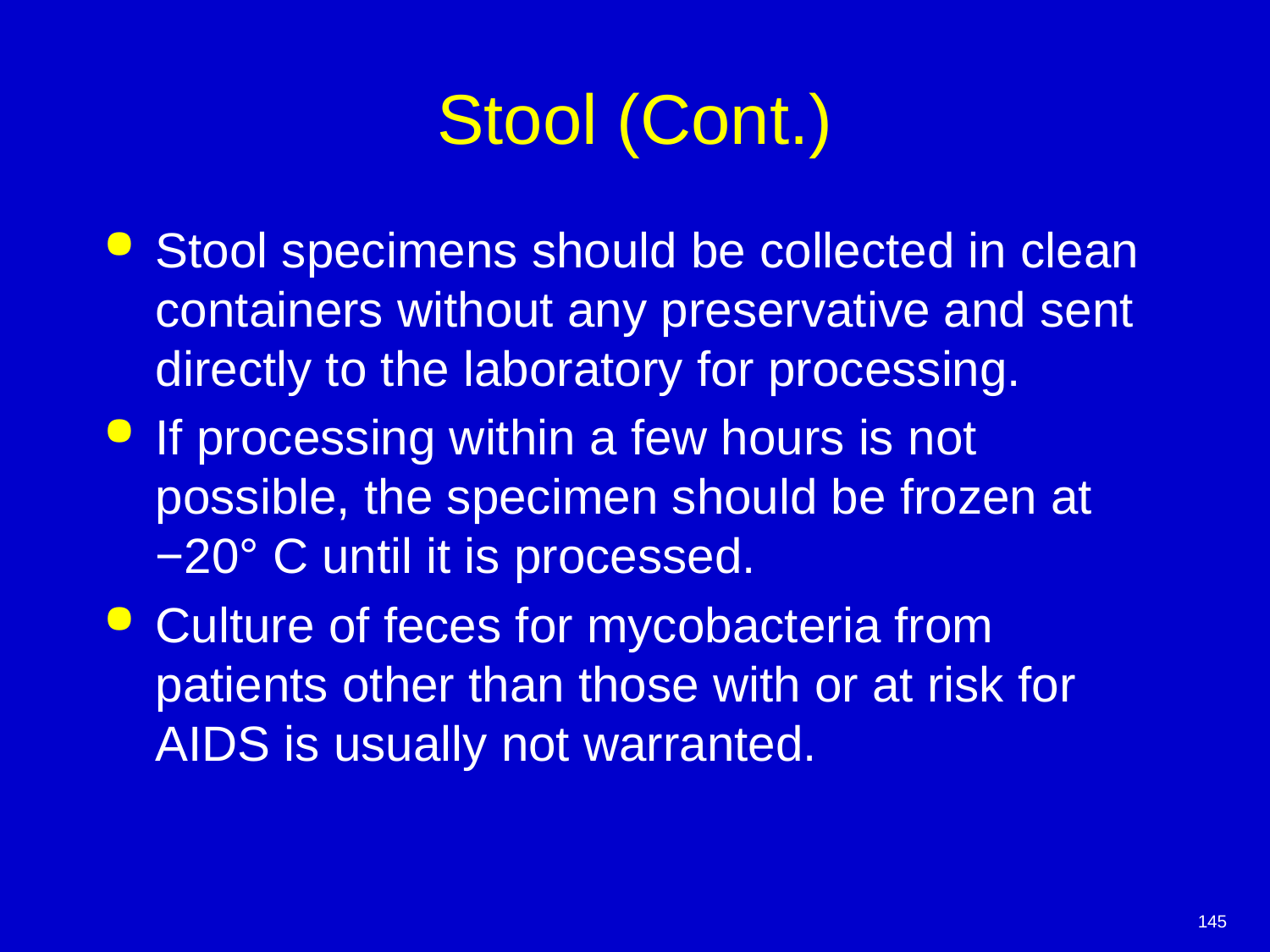

# Stool (Cont.)
Stool specimens should be collected in clean containers without any preservative and sent directly to the laboratory for processing.
If processing within a few hours is not possible, the specimen should be frozen at −20° C until it is processed.
Culture of feces for mycobacteria from patients other than those with or at risk for AIDS is usually not warranted.